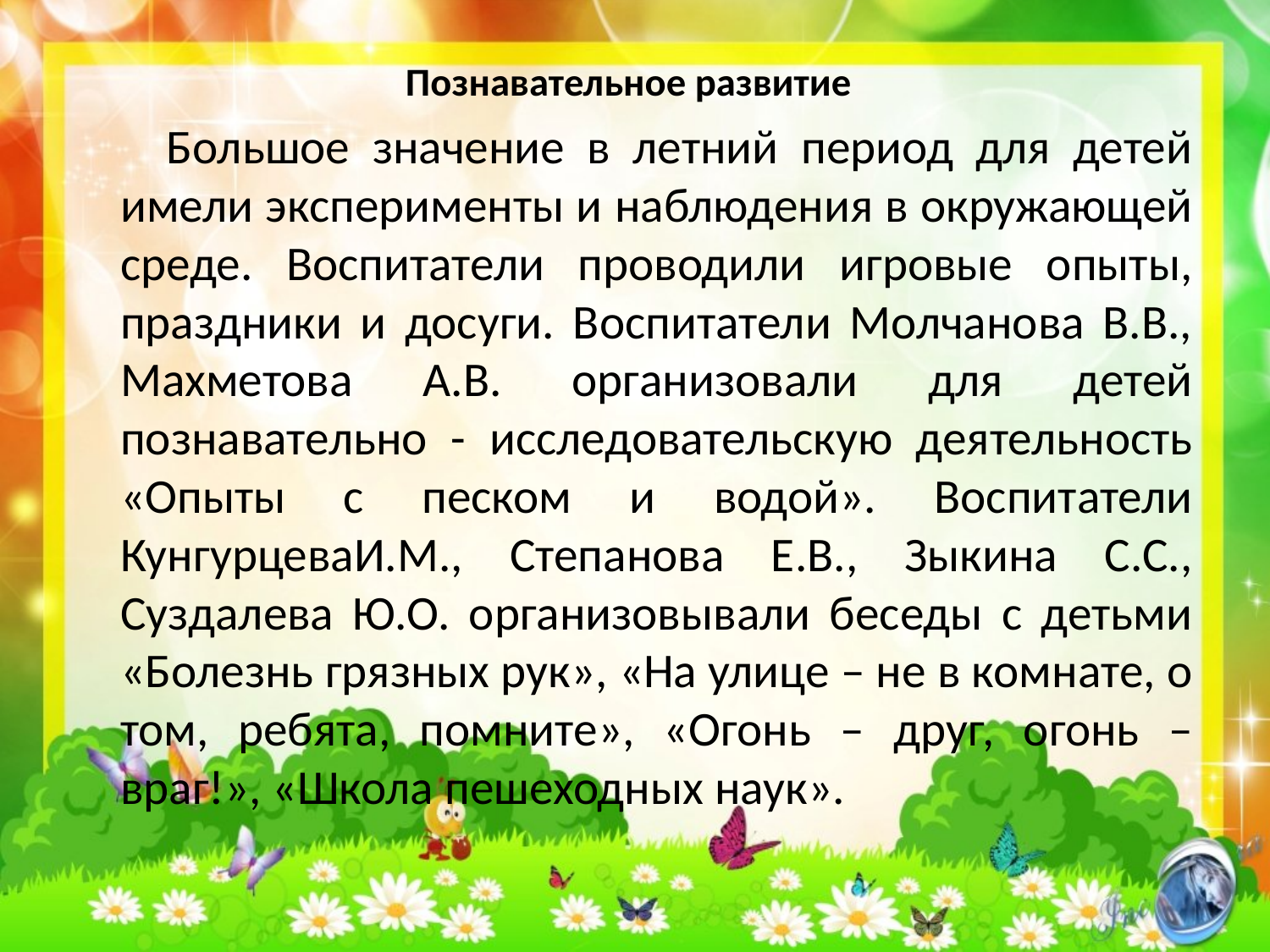

# Познавательное развитие
    Большое значение в летний период для детей имели эксперименты и наблюдения в окружающей среде. Воспитатели проводили игровые опыты, праздники и досуги. Воспитатели Молчанова В.В., Махметова А.В. организовали для детей познавательно - исследовательскую деятельность «Опыты с песком и водой». Воспитатели КунгурцеваИ.М., Степанова Е.В., Зыкина С.С., Суздалева Ю.О. организовывали беседы с детьми «Болезнь грязных рук», «На улице – не в комнате, о том, ребята, помните», «Огонь – друг, огонь – враг!», «Школа пешеходных наук».